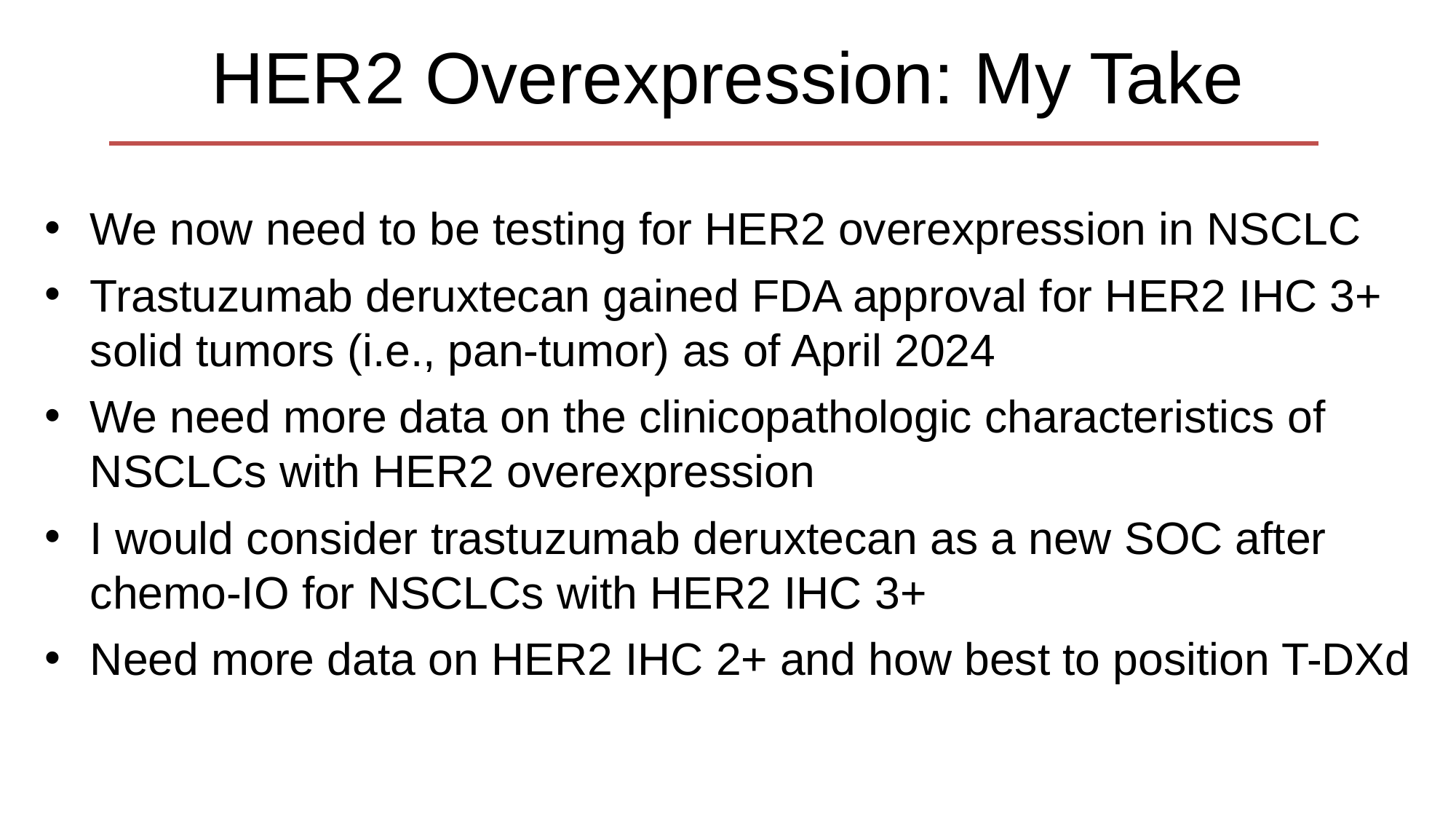

HER2 Overexpression: My Take
We now need to be testing for HER2 overexpression in NSCLC
Trastuzumab deruxtecan gained FDA approval for HER2 IHC 3+ solid tumors (i.e., pan-tumor) as of April 2024
We need more data on the clinicopathologic characteristics of NSCLCs with HER2 overexpression
I would consider trastuzumab deruxtecan as a new SOC after chemo-IO for NSCLCs with HER2 IHC 3+
Need more data on HER2 IHC 2+ and how best to position T-DXd